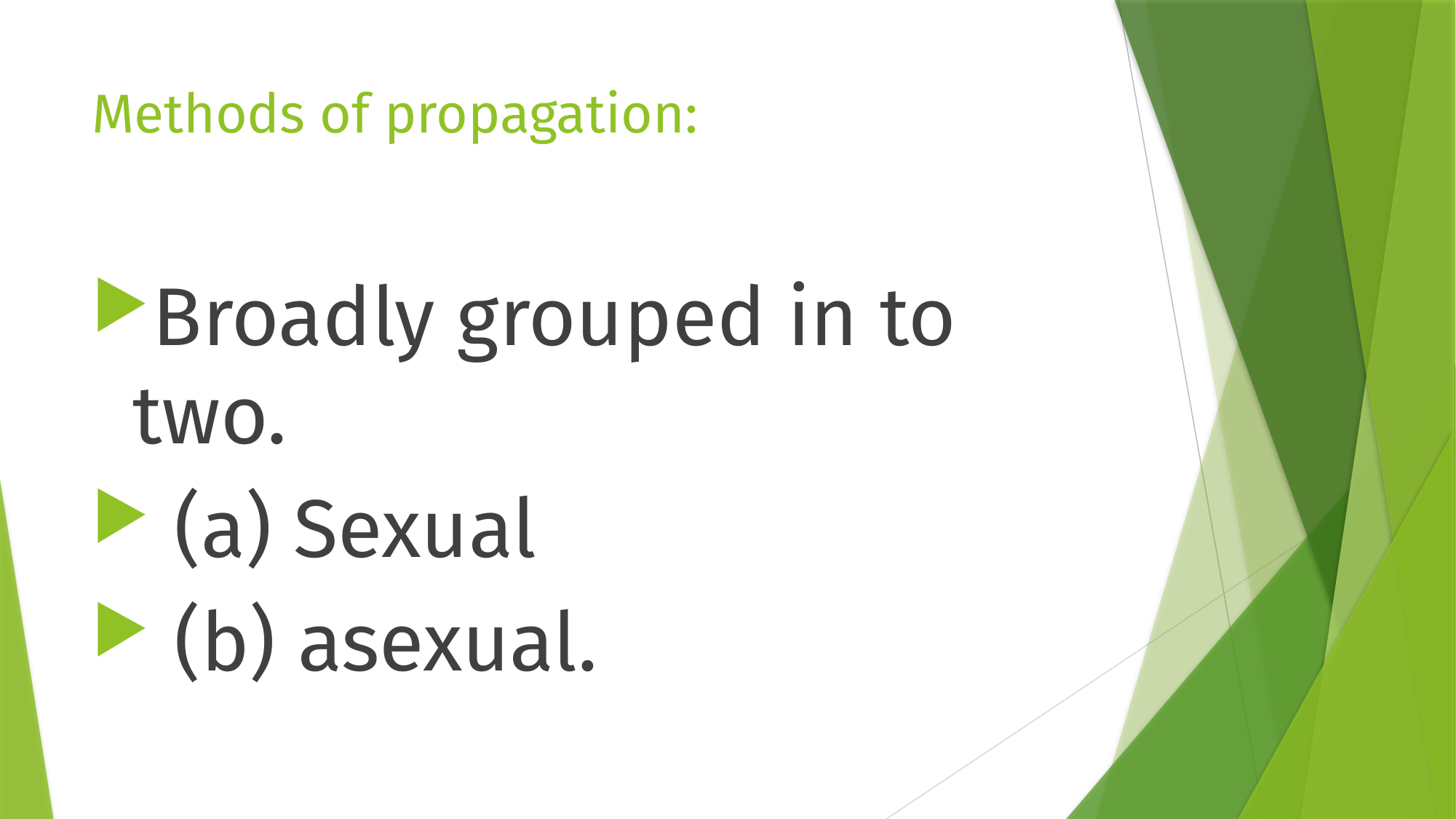

# Methods of propagation:
Broadly grouped in to two.
 (a) Sexual
 (b) asexual.